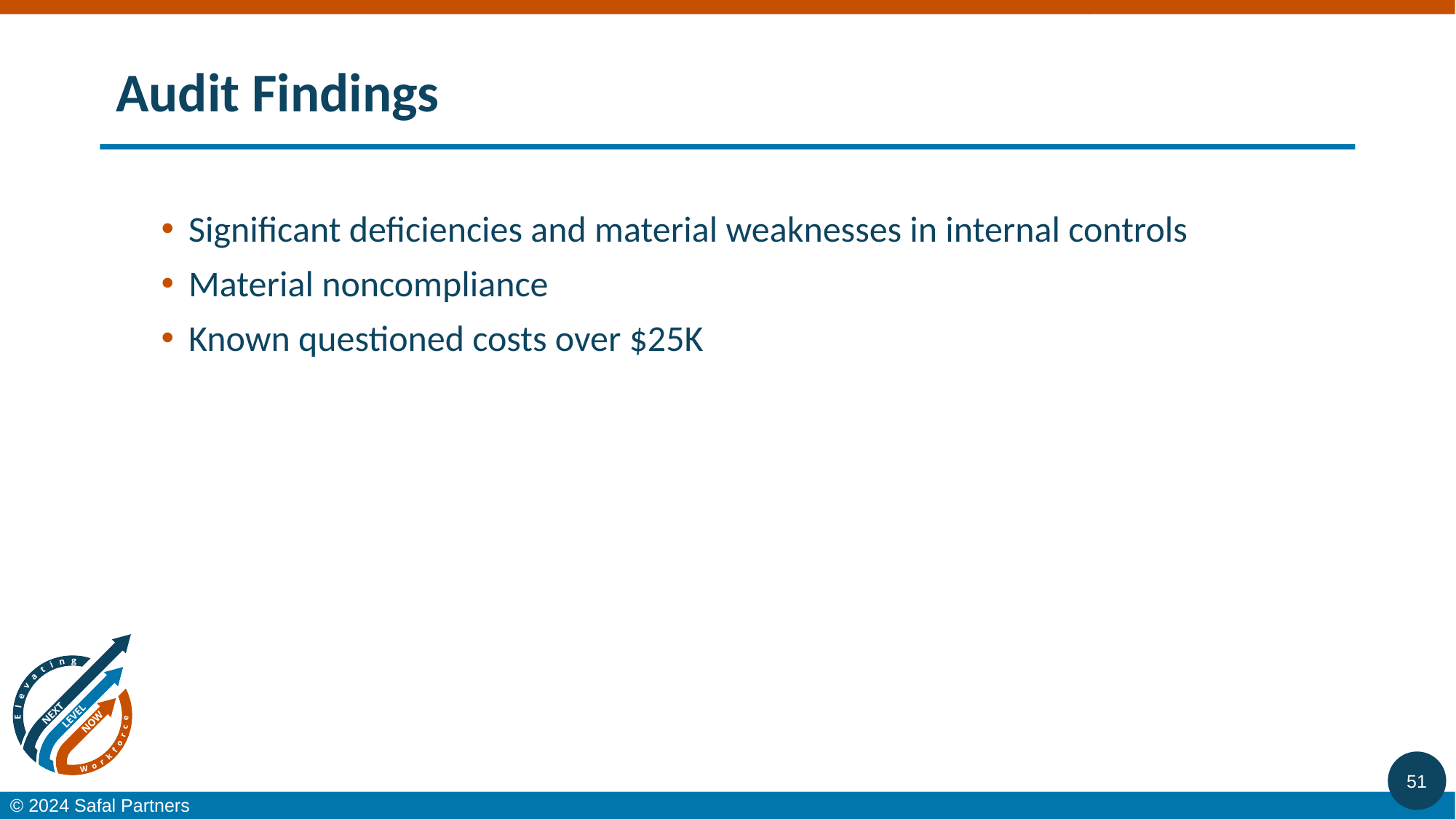

# Audit Findings
Significant deficiencies and material weaknesses in internal controls
Material noncompliance
Known questioned costs over $25K